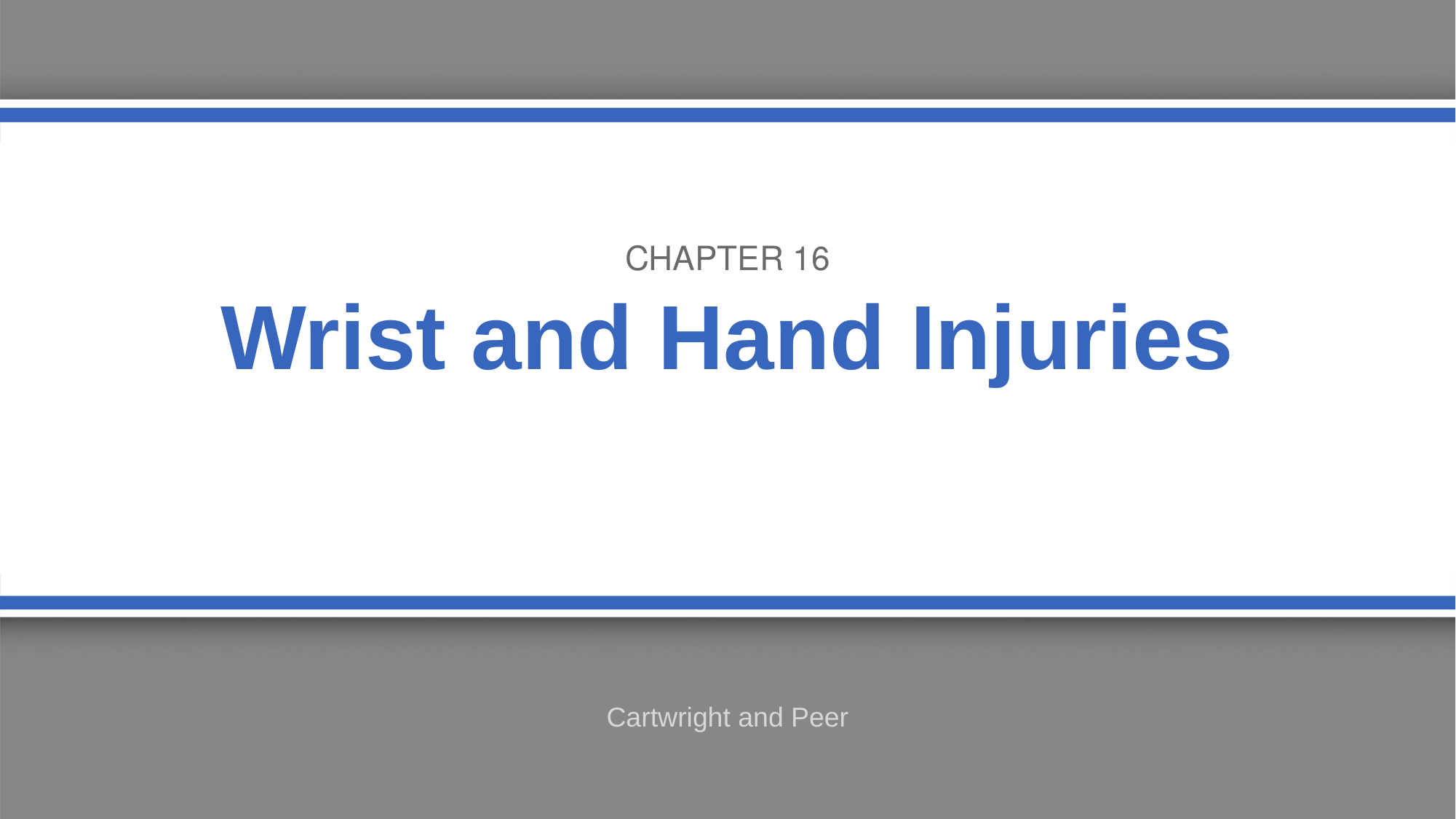

Chapter 16
# Wrist and Hand Injuries
Cartwright and Peer